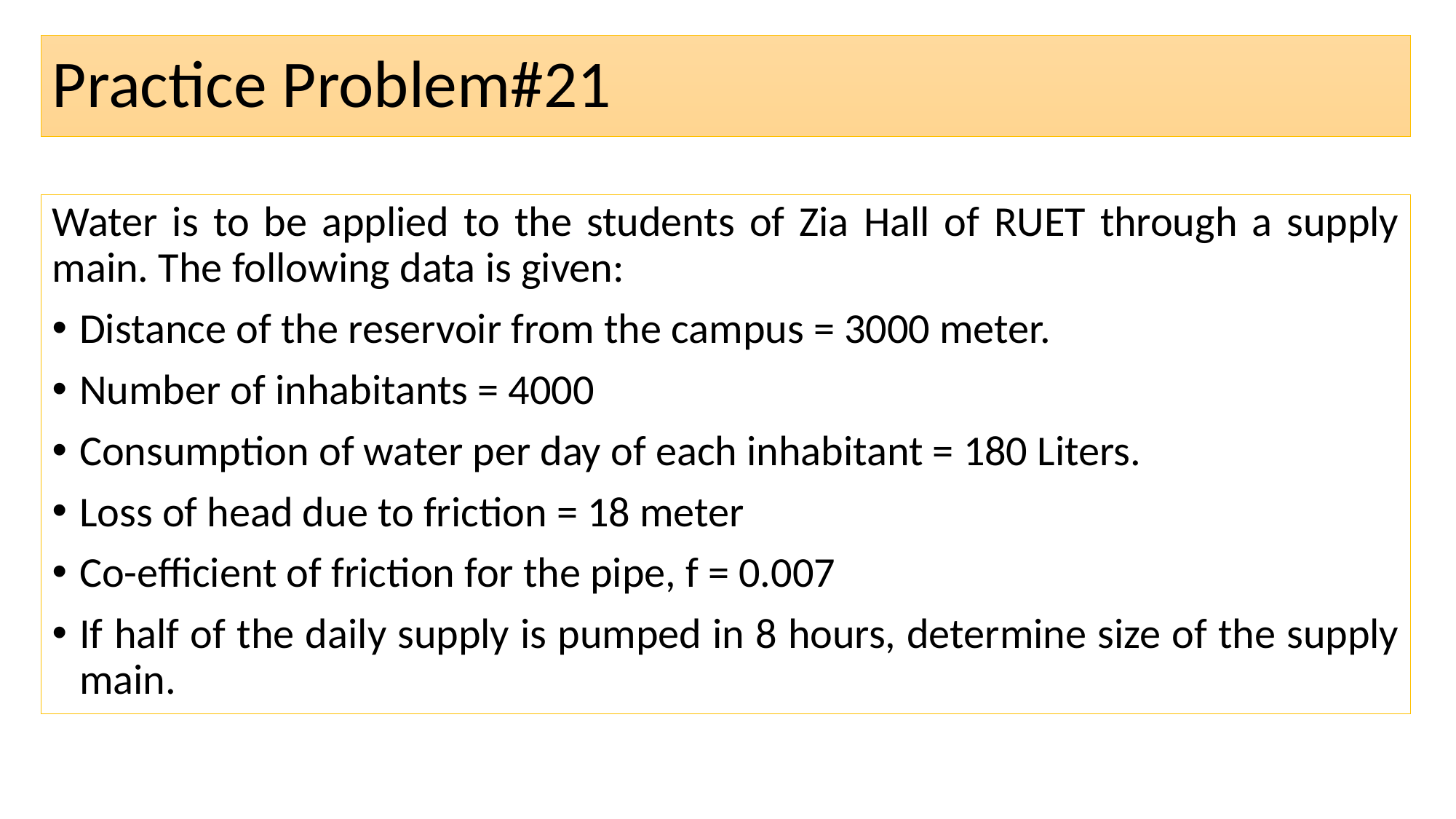

# Practice Problem#21
Water is to be applied to the students of Zia Hall of RUET through a supply main. The following data is given:
Distance of the reservoir from the campus = 3000 meter.
Number of inhabitants = 4000
Consumption of water per day of each inhabitant = 180 Liters.
Loss of head due to friction = 18 meter
Co-efficient of friction for the pipe, f = 0.007
If half of the daily supply is pumped in 8 hours, determine size of the supply main.